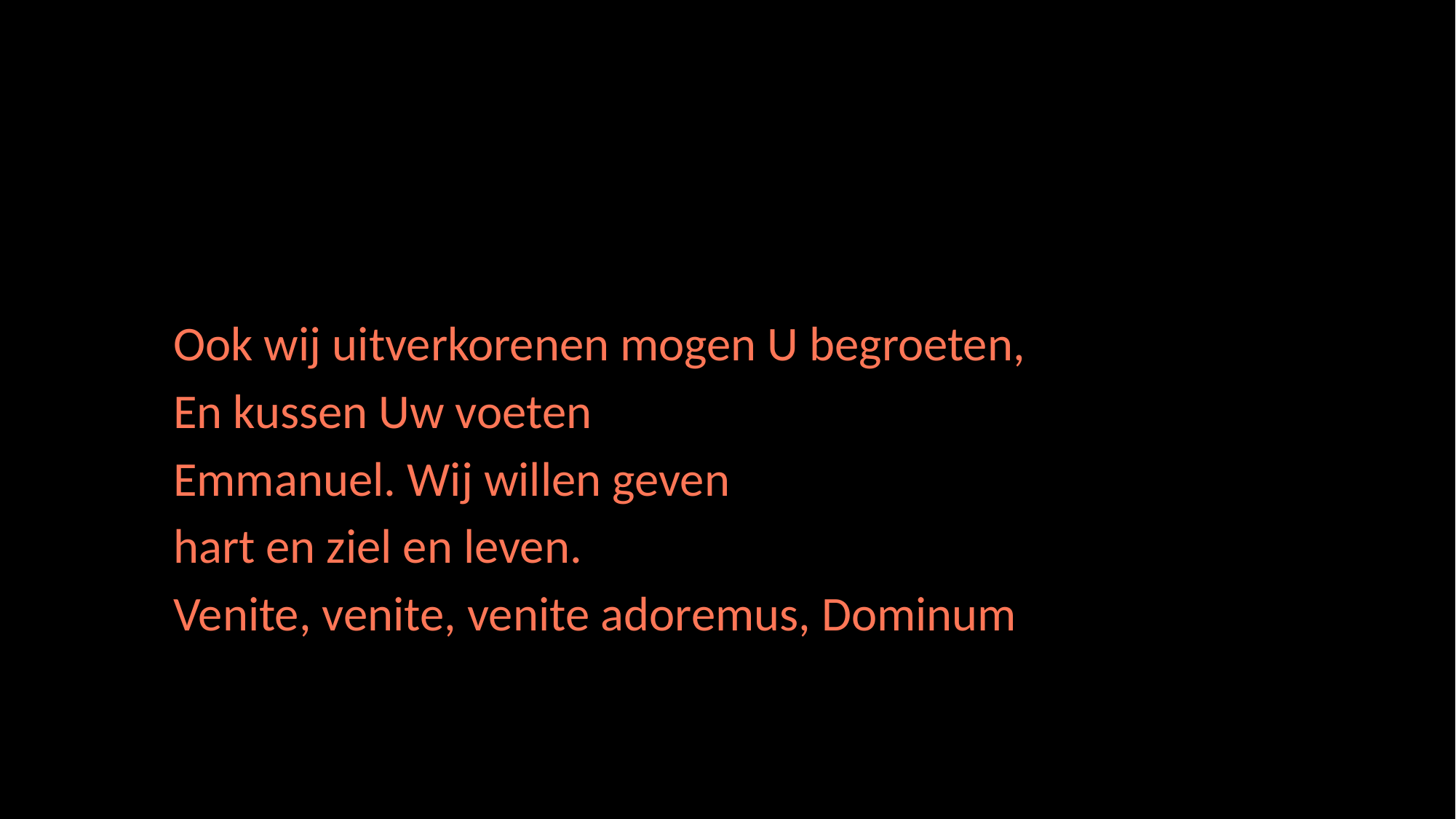

Wij

Ook wij uitverkorenen mogen U begroeten,
En kussen Uw voeten
Emmanuel. Wij willen geven
hart en ziel en leven.
Venite, venite, venite adoremus, Dominum
#